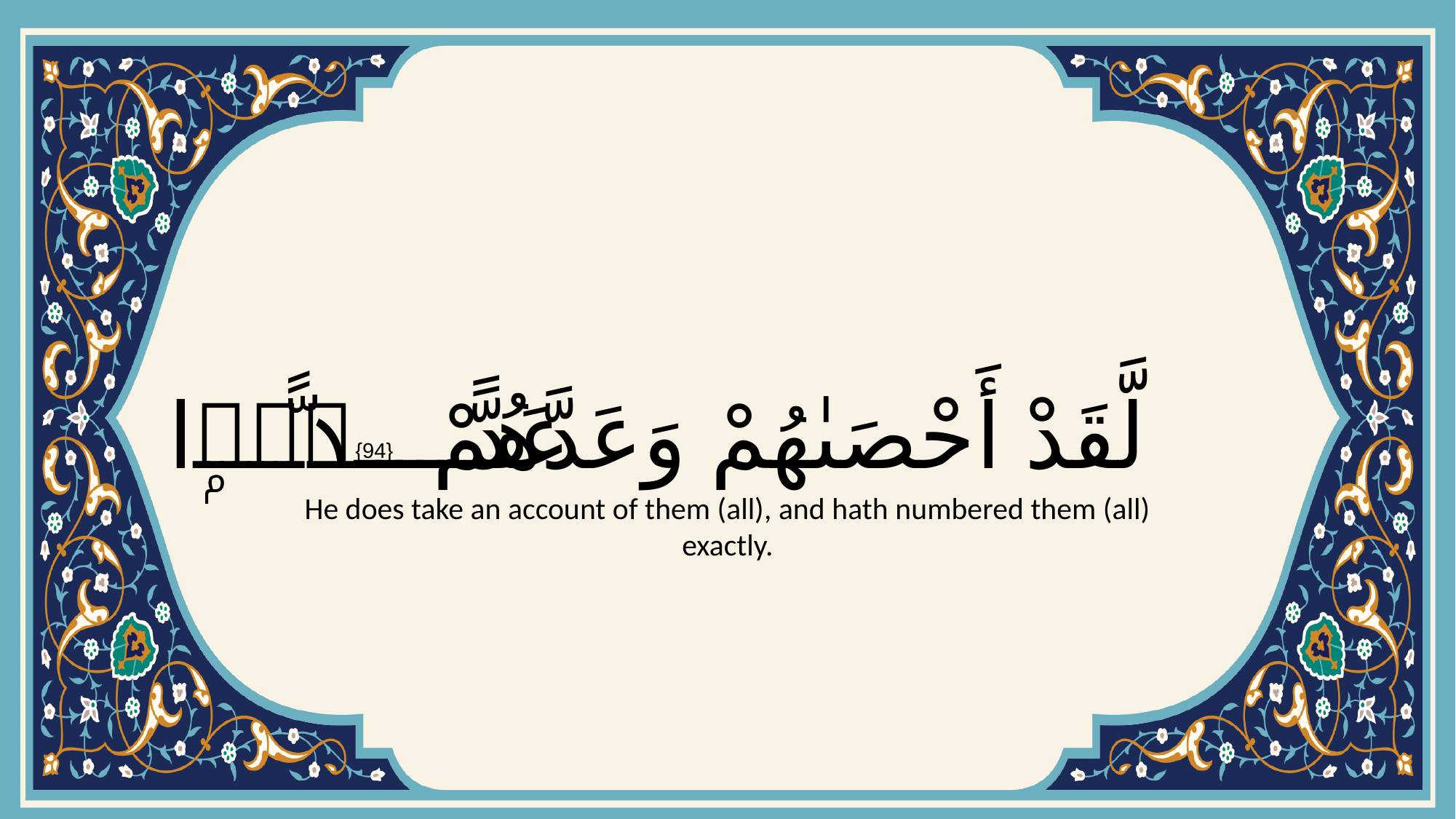

# لَّقَدْ أَحْصَىٰهُمْ وَعَدَّهُمْ عَدًّۭا
{94}
He does take an account of them (all), and hath numbered them (all) exactly.